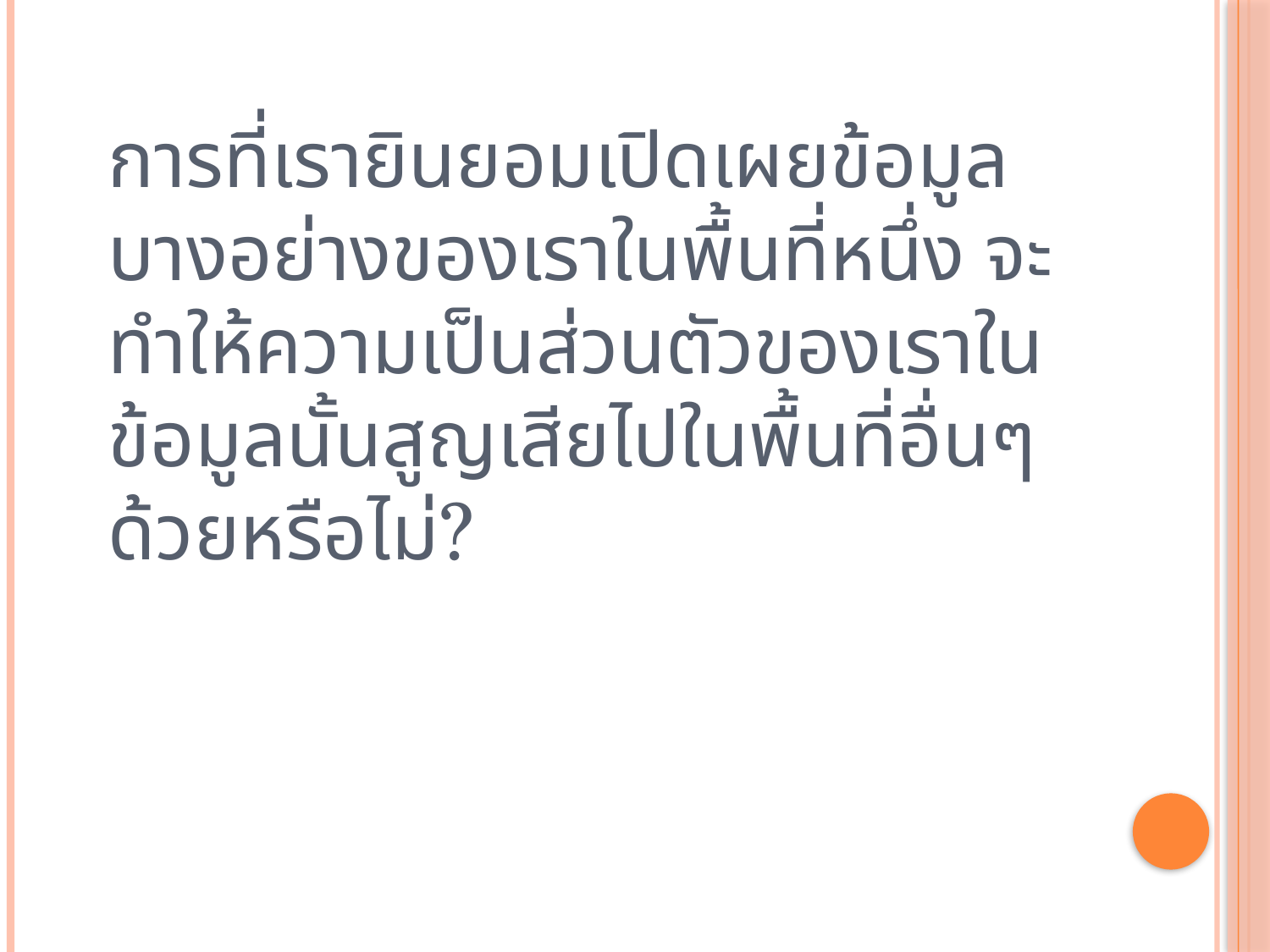

การที่เรายินยอมเปิดเผยข้อมูลบางอย่างของเราในพื้นที่หนึ่ง จะทำให้ความเป็นส่วนตัวของเราในข้อมูลนั้นสูญเสียไปในพื้นที่อื่นๆด้วยหรือไม่?